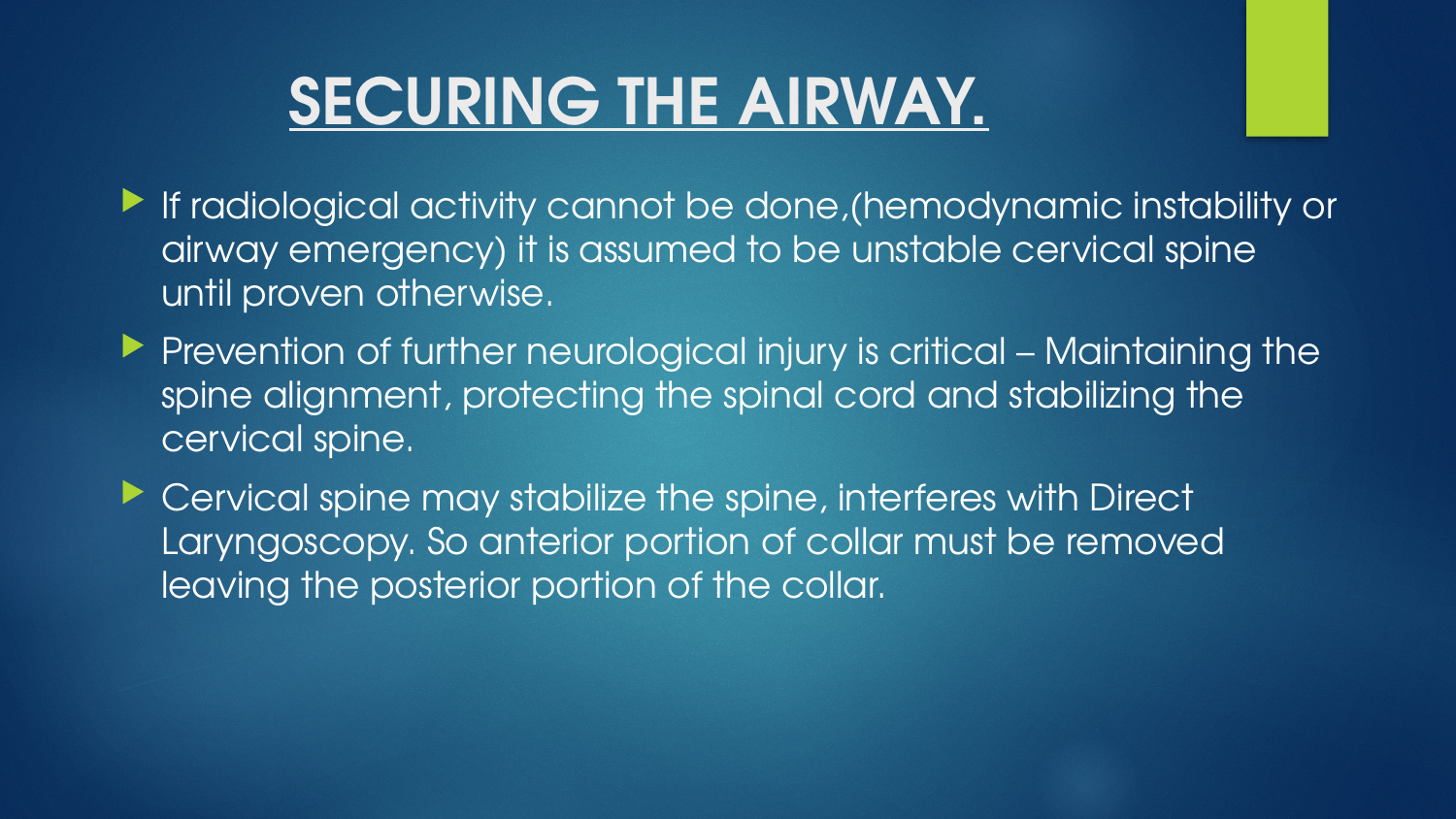

# SECURING THE AIRWAY.
If radiological activity cannot be done,(hemodynamic instability or airway emergency) it is assumed to be unstable cervical spine until proven otherwise.
Prevention of further neurological injury is critical – Maintaining the spine alignment, protecting the spinal cord and stabilizing the cervical spine.
Cervical spine may stabilize the spine, interferes with Direct Laryngoscopy. So anterior portion of collar must be removed leaving the posterior portion of the collar.